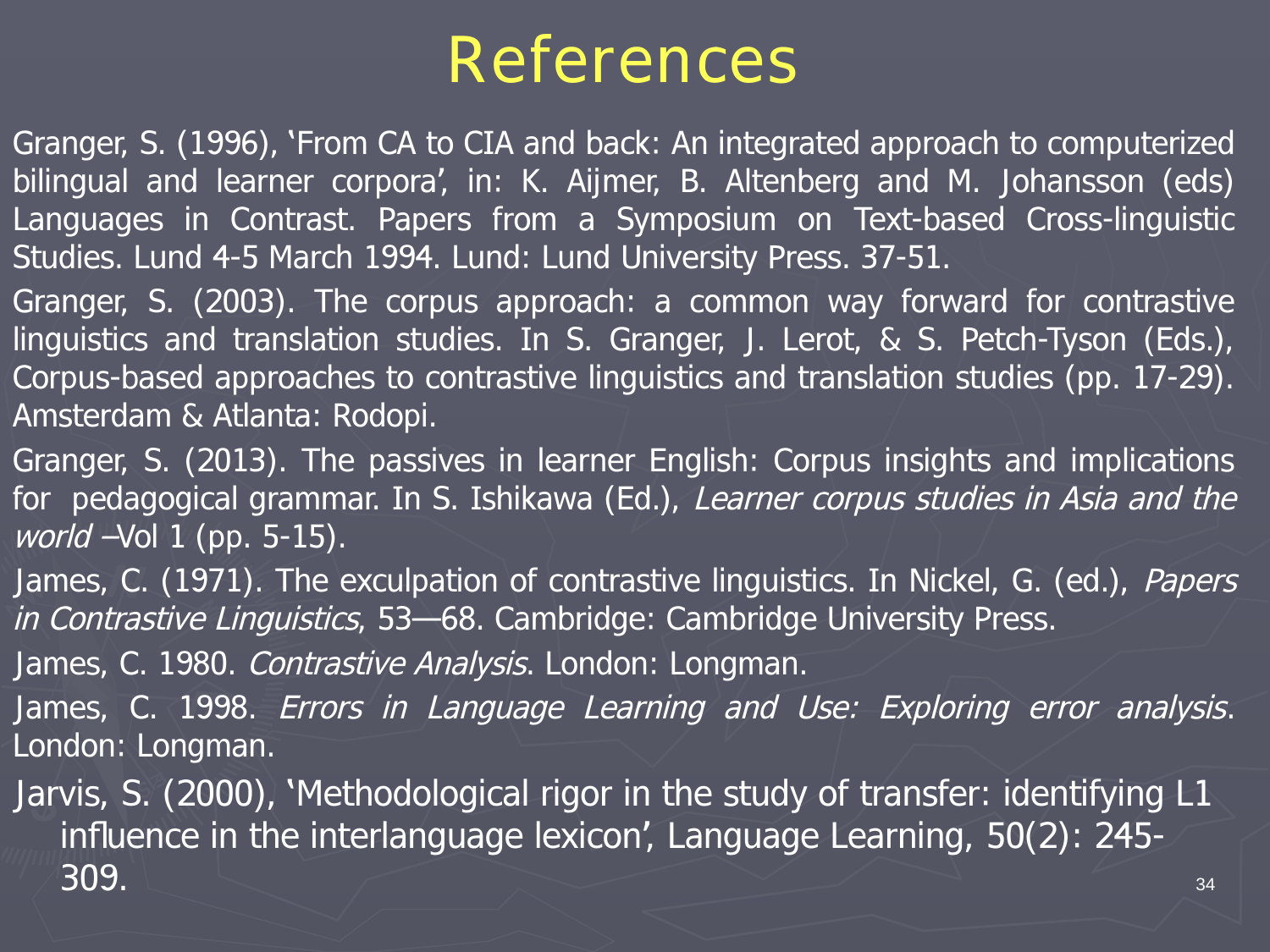

# References
Granger, S. (1996), ‘From CA to CIA and back: An integrated approach to computerized bilingual and learner corpora’, in: K. Aijmer, B. Altenberg and M. Johansson (eds) Languages in Contrast. Papers from a Symposium on Text-based Cross-linguistic Studies. Lund 4-5 March 1994. Lund: Lund University Press. 37-51.
Granger, S. (2003). The corpus approach: a common way forward for contrastive linguistics and translation studies. In S. Granger, J. Lerot, & S. Petch-Tyson (Eds.), Corpus-based approaches to contrastive linguistics and translation studies (pp. 17-29). Amsterdam & Atlanta: Rodopi.
Granger, S. (2013). The passives in learner English: Corpus insights and implications for  pedagogical grammar. In S. Ishikawa (Ed.), Learner corpus studies in Asia and the world –Vol 1 (pp. 5-15).
James, C. (1971). The exculpation of contrastive linguistics. In Nickel, G. (ed.), Papers in Contrastive Linguistics, 53—68. Cambridge: Cambridge University Press.
James, C. 1980. Contrastive Analysis. London: Longman.
James, C. 1998. Errors in Language Learning and Use: Exploring error analysis. London: Longman.
Jarvis, S. (2000), ‘Methodological rigor in the study of transfer: identifying L1 influence in the interlanguage lexicon’, Language Learning, 50(2): 245- 309.

34